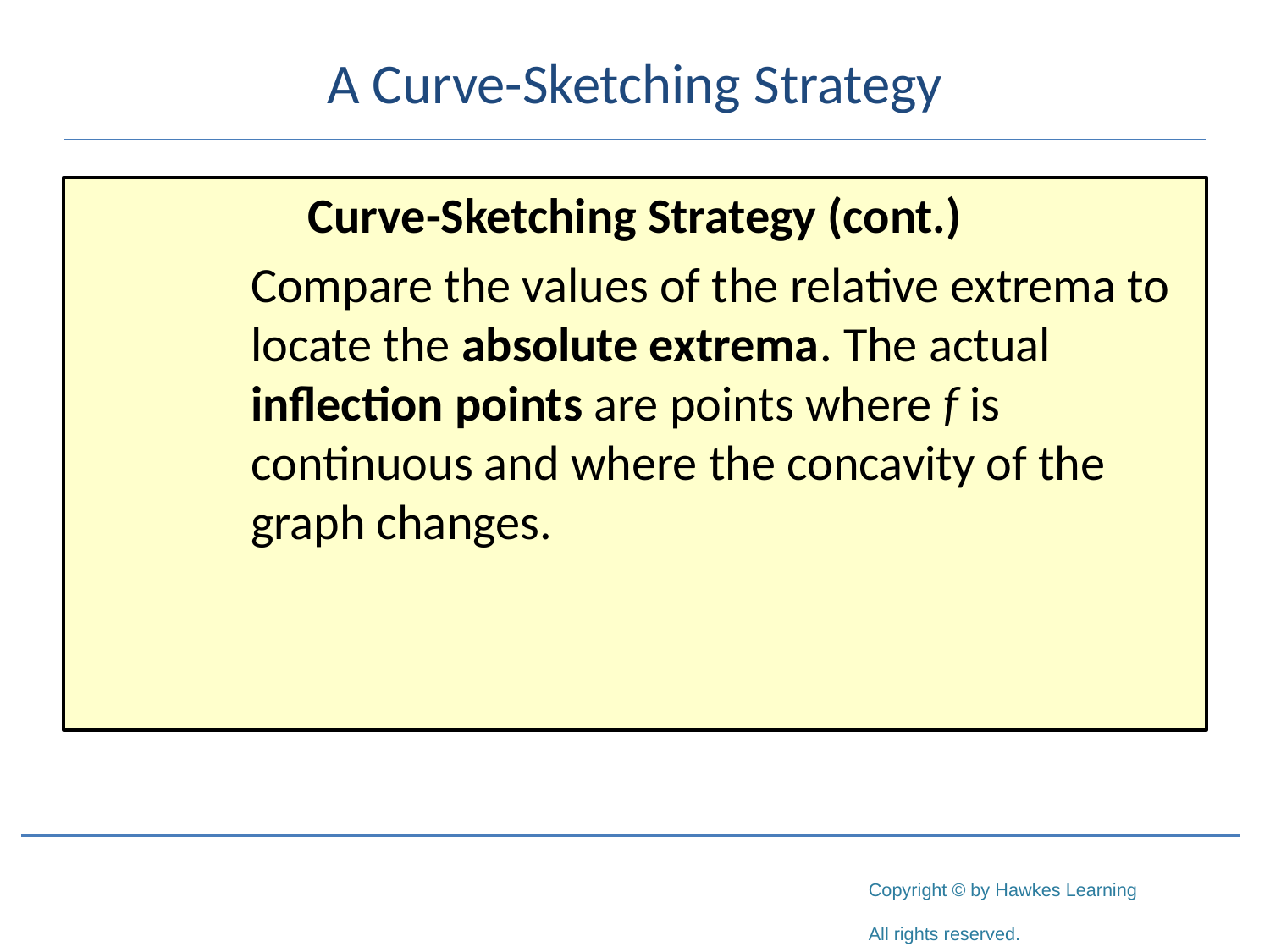

# A Curve-Sketching Strategy
Curve-Sketching Strategy (cont.)
	Compare the values of the relative extrema to locate the absolute extrema. The actual inflection points are points where f is continuous and where the concavity of the graph changes.